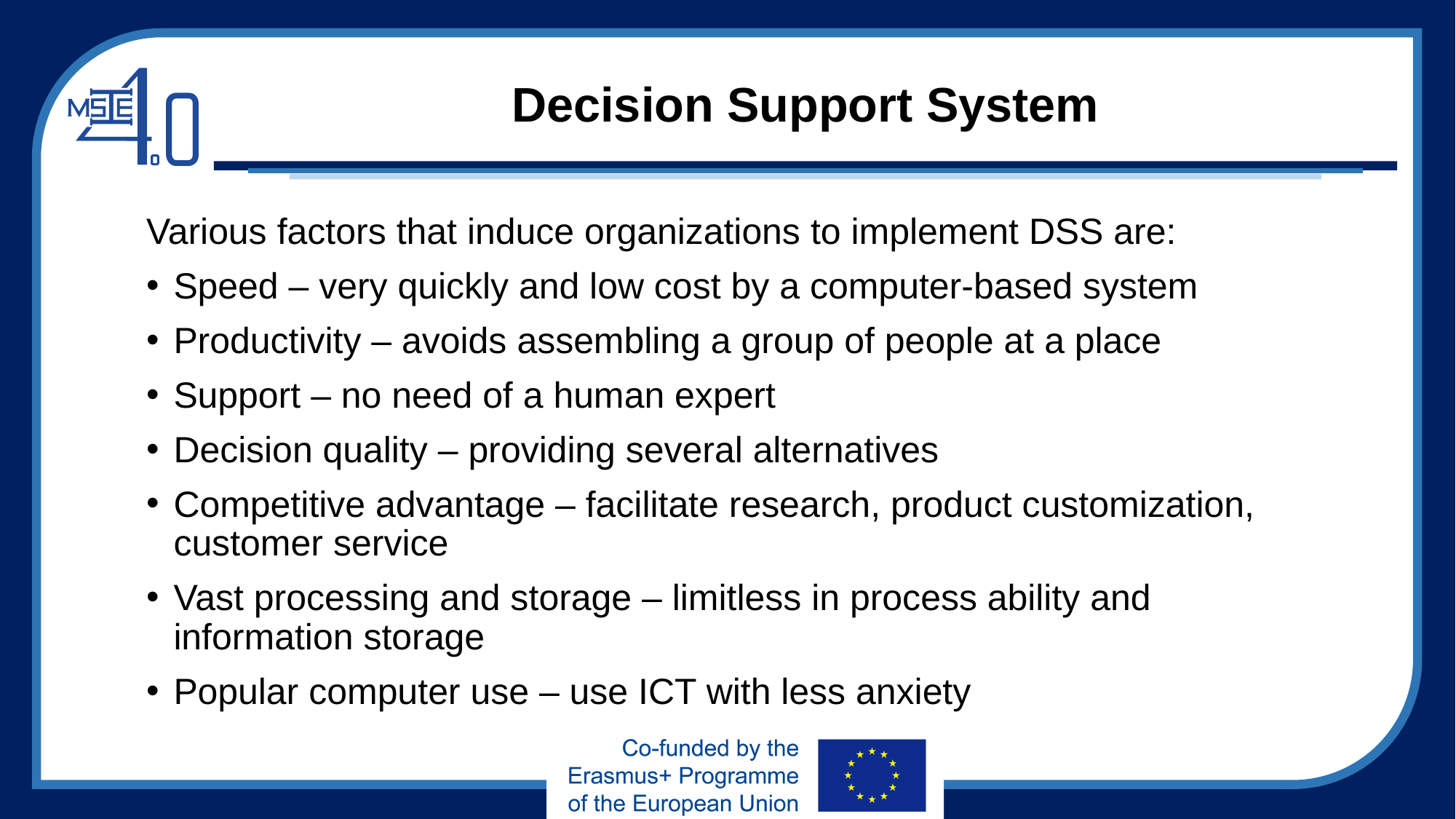

# Decision Support System

Various factors that induce organizations to implement DSS are:
Speed – very quickly and low cost by a computer-based system
Productivity – avoids assembling a group of people at a place
Support – no need of a human expert
Decision quality – providing several alternatives
Competitive advantage – facilitate research, product customization, customer service
Vast processing and storage – limitless in process ability and information storage
Popular computer use – use ICT with less anxiety